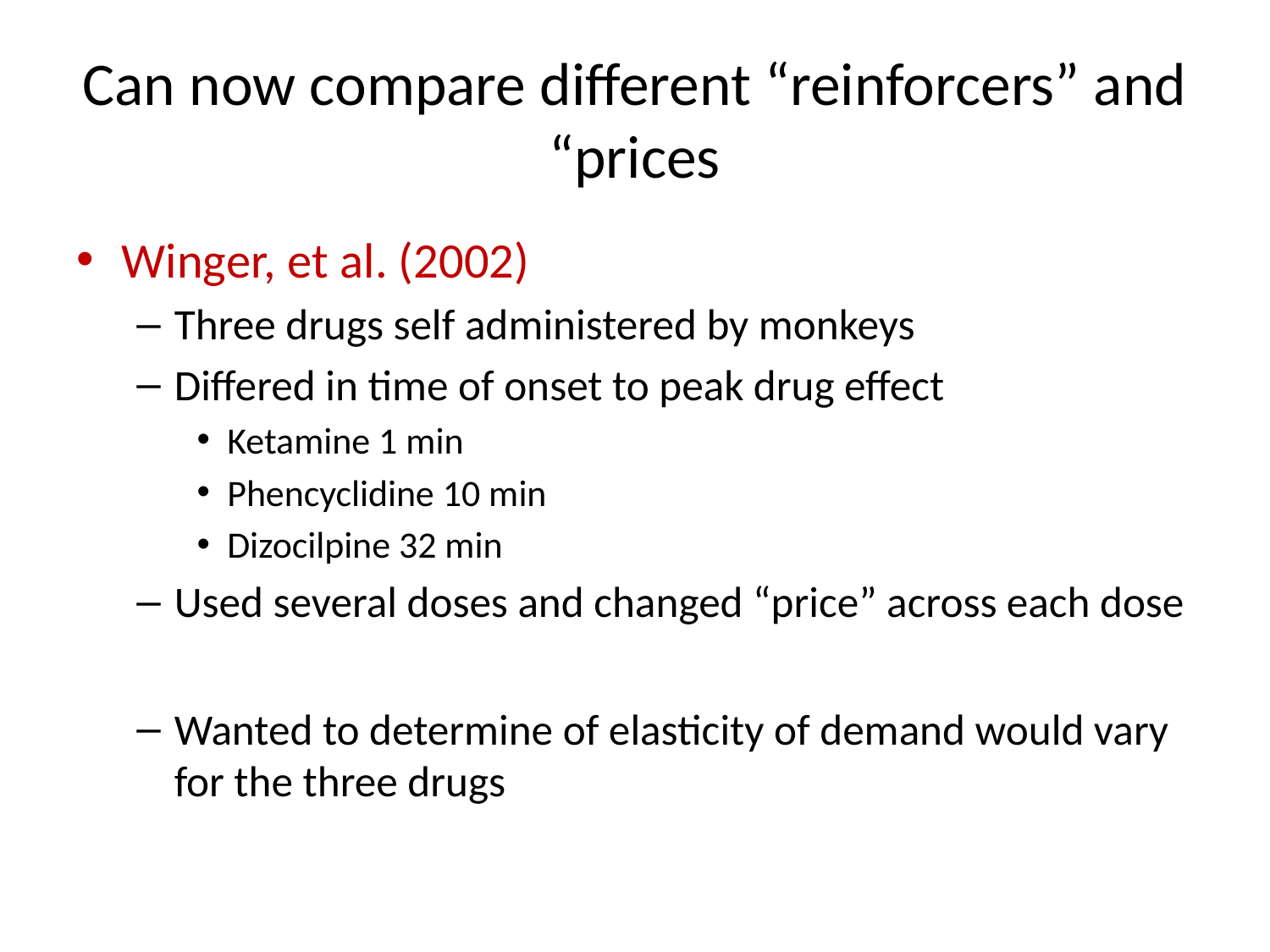

# Can now compare different “reinforcers” and “prices
Winger, et al. (2002)
Three drugs self administered by monkeys
Differed in time of onset to peak drug effect
Ketamine 1 min
Phencyclidine 10 min
Dizocilpine 32 min
Used several doses and changed “price” across each dose

Wanted to determine of elasticity of demand would vary for the three drugs